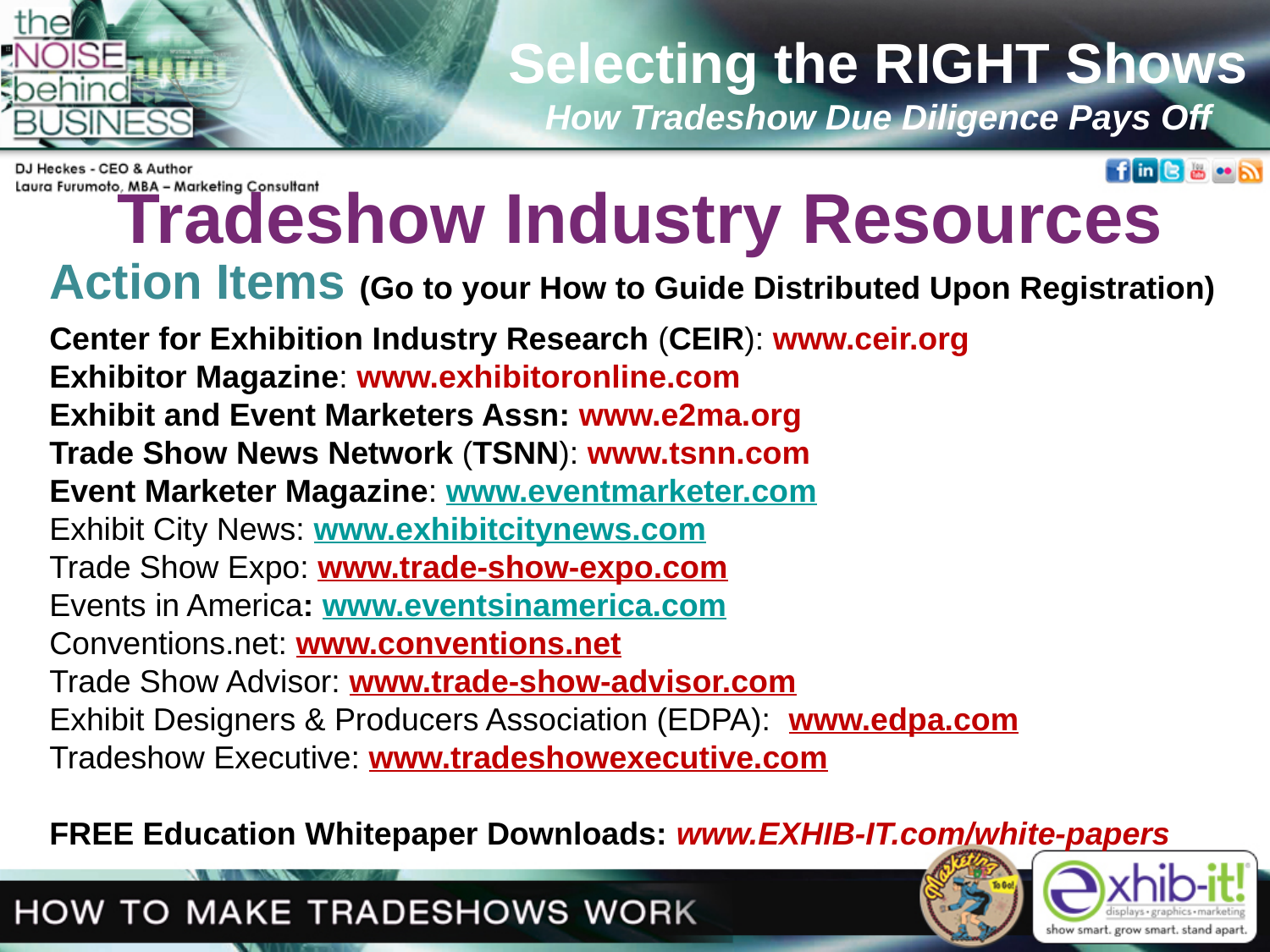

Selecting the RIGHT Shows
How Tradeshow Due Diligence Pays Off
Tradeshow Industry Resources

Action Items (Go to your How to Guide Distributed Upon Registration)
Center for Exhibition Industry Research (CEIR): www.ceir.org
Exhibitor Magazine: www.exhibitoronline.com
Exhibit and Event Marketers Assn: www.e2ma.org
Trade Show News Network (TSNN): www.tsnn.com
Event Marketer Magazine: www.eventmarketer.com
Exhibit City News: www.exhibitcitynews.com
Trade Show Expo: www.trade-show-expo.com
Events in America: www.eventsinamerica.com
Conventions.net: www.conventions.net
Trade Show Advisor: www.trade-show-advisor.com
Exhibit Designers & Producers Association (EDPA):  www.edpa.com
Tradeshow Executive: www.tradeshowexecutive.com
FREE Education Whitepaper Downloads: www.EXHIB-IT.com/white-papers